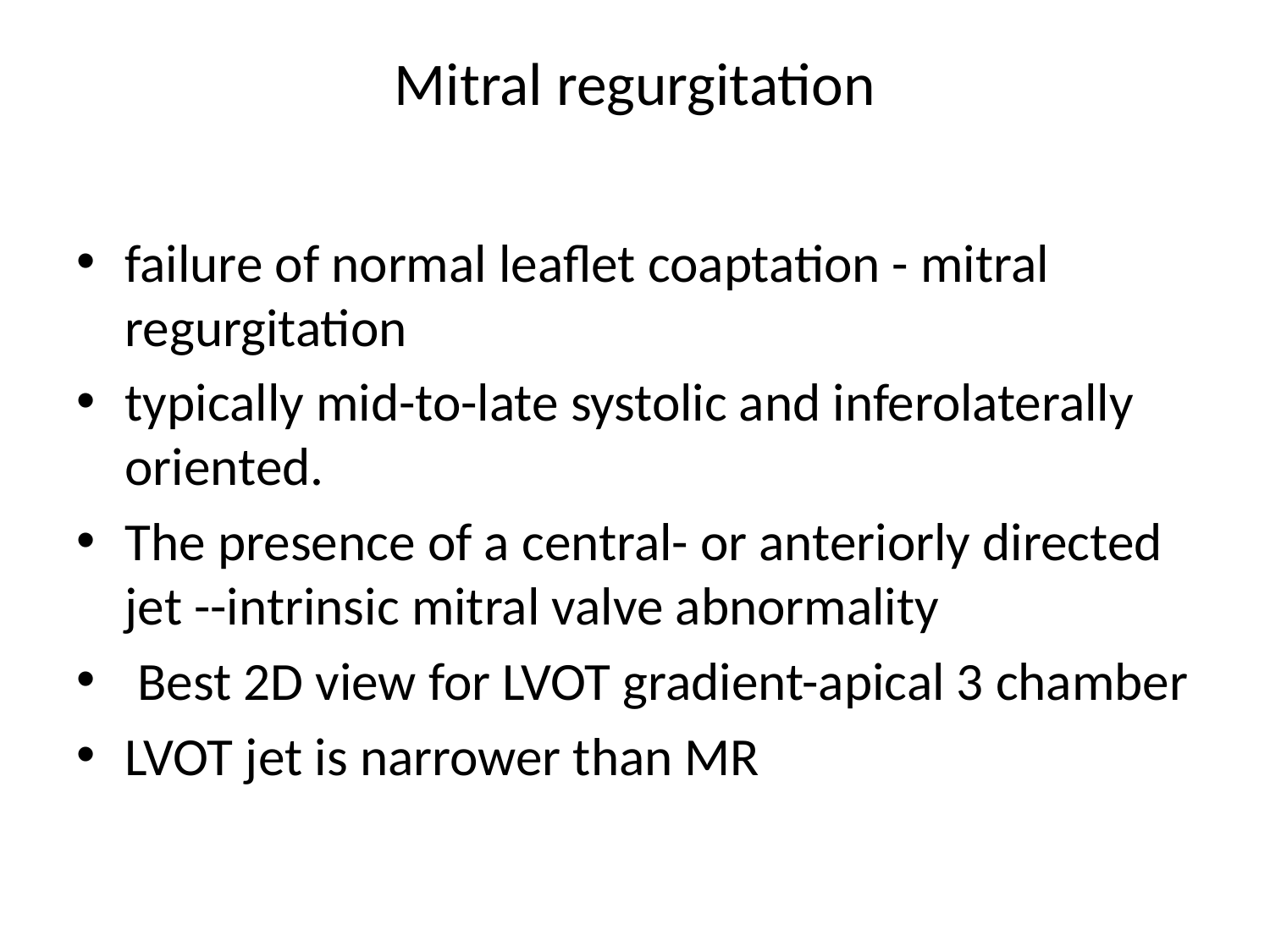

# Mitral regurgitation
failure of normal leaflet coaptation - mitral regurgitation
typically mid-to-late systolic and inferolaterally oriented.
The presence of a central- or anteriorly directed jet --intrinsic mitral valve abnormality
 Best 2D view for LVOT gradient-apical 3 chamber
LVOT jet is narrower than MR